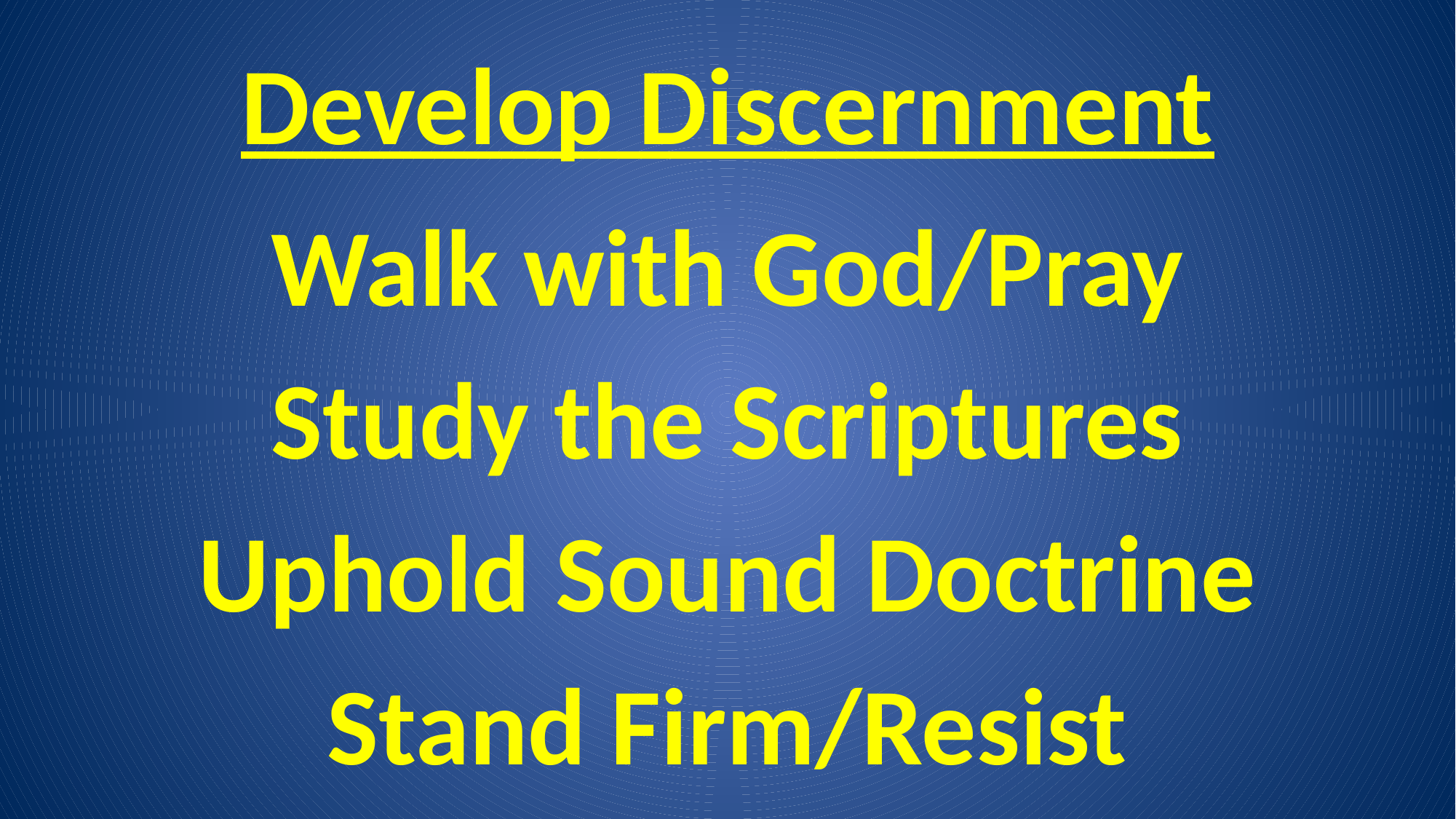

# Develop Discernment
Walk with God/Pray
Study the Scriptures
Uphold Sound Doctrine
Stand Firm/Resist